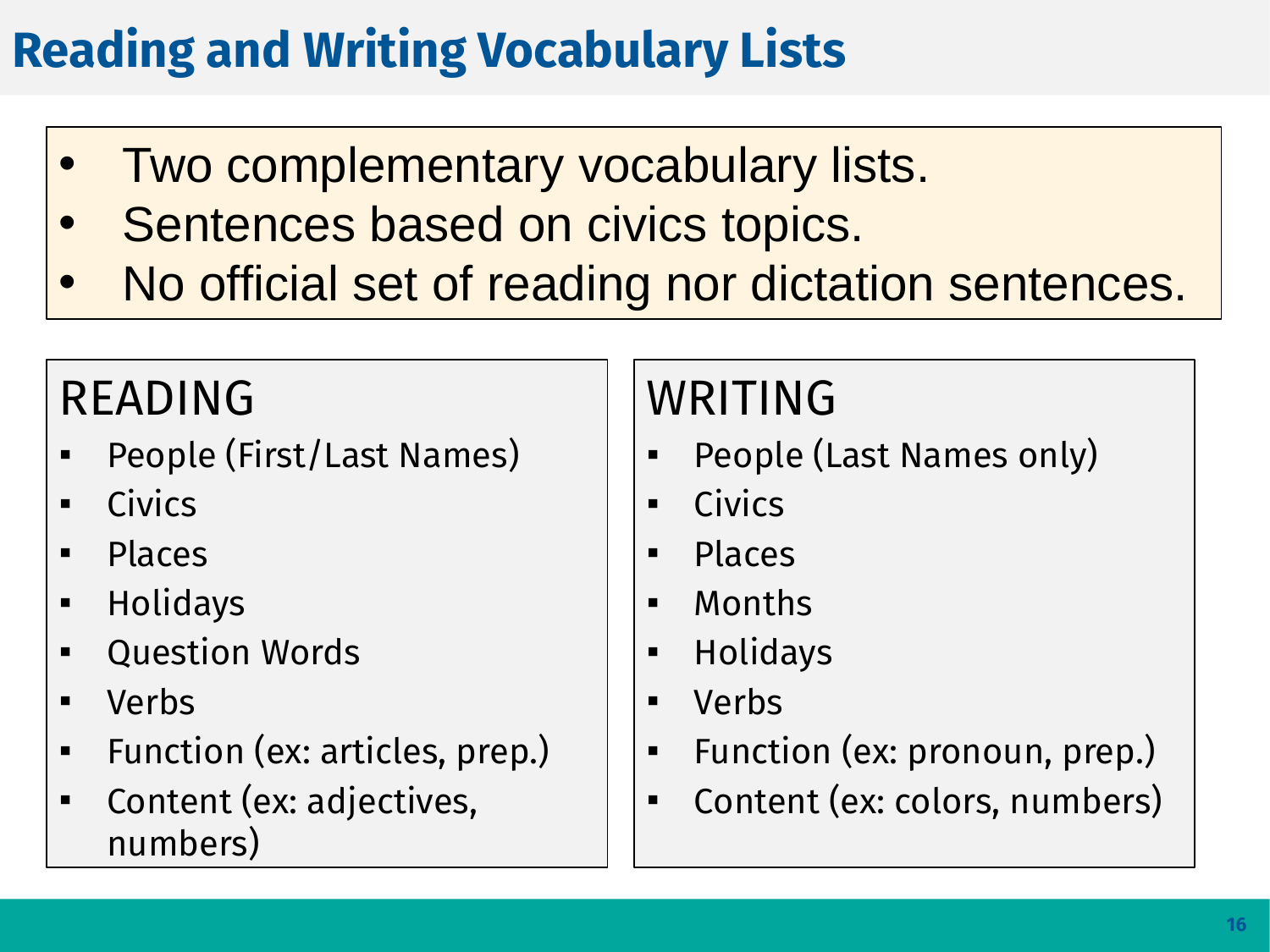

# Reading and Writing Vocabulary Lists
Two complementary vocabulary lists.
Sentences based on civics topics.
No official set of reading nor dictation sentences.
READING
People (First/Last Names)
Civics
Places
Holidays
Question Words
Verbs
Function (ex: articles, prep.)
Content (ex: adjectives, numbers)
WRITING
People (Last Names only)
Civics
Places
Months
Holidays
Verbs
Function (ex: pronoun, prep.)
Content (ex: colors, numbers)
16